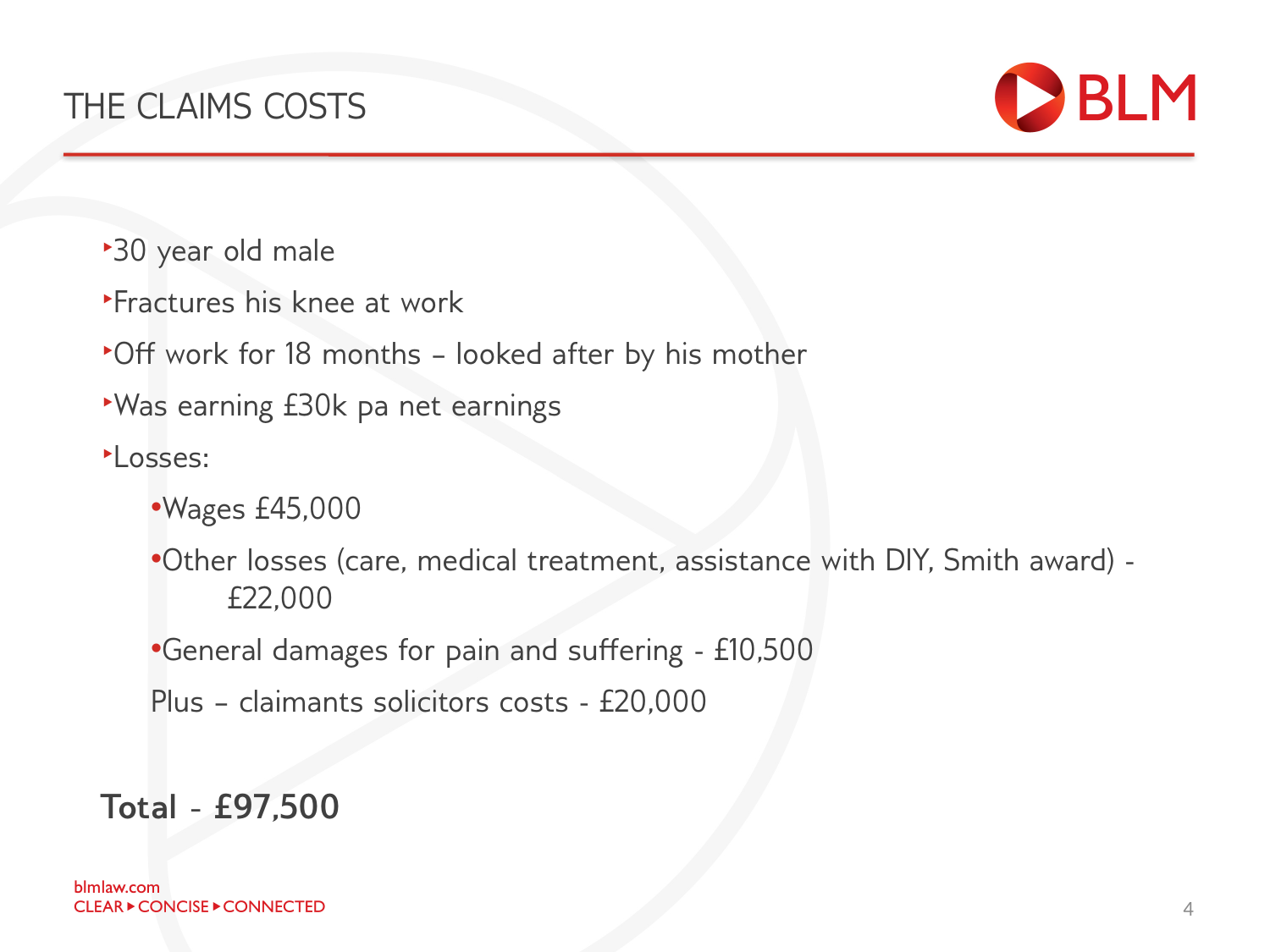

# The claims costs
30 year old male
Fractures his knee at work
Off work for 18 months – looked after by his mother
Was earning £30k pa net earnings
Losses:
Wages £45,000
Other losses (care, medical treatment, assistance with DIY, Smith award) - 		£22,000
General damages for pain and suffering - £10,500
	Plus – claimants solicitors costs - £20,000

Total - £97,500

4